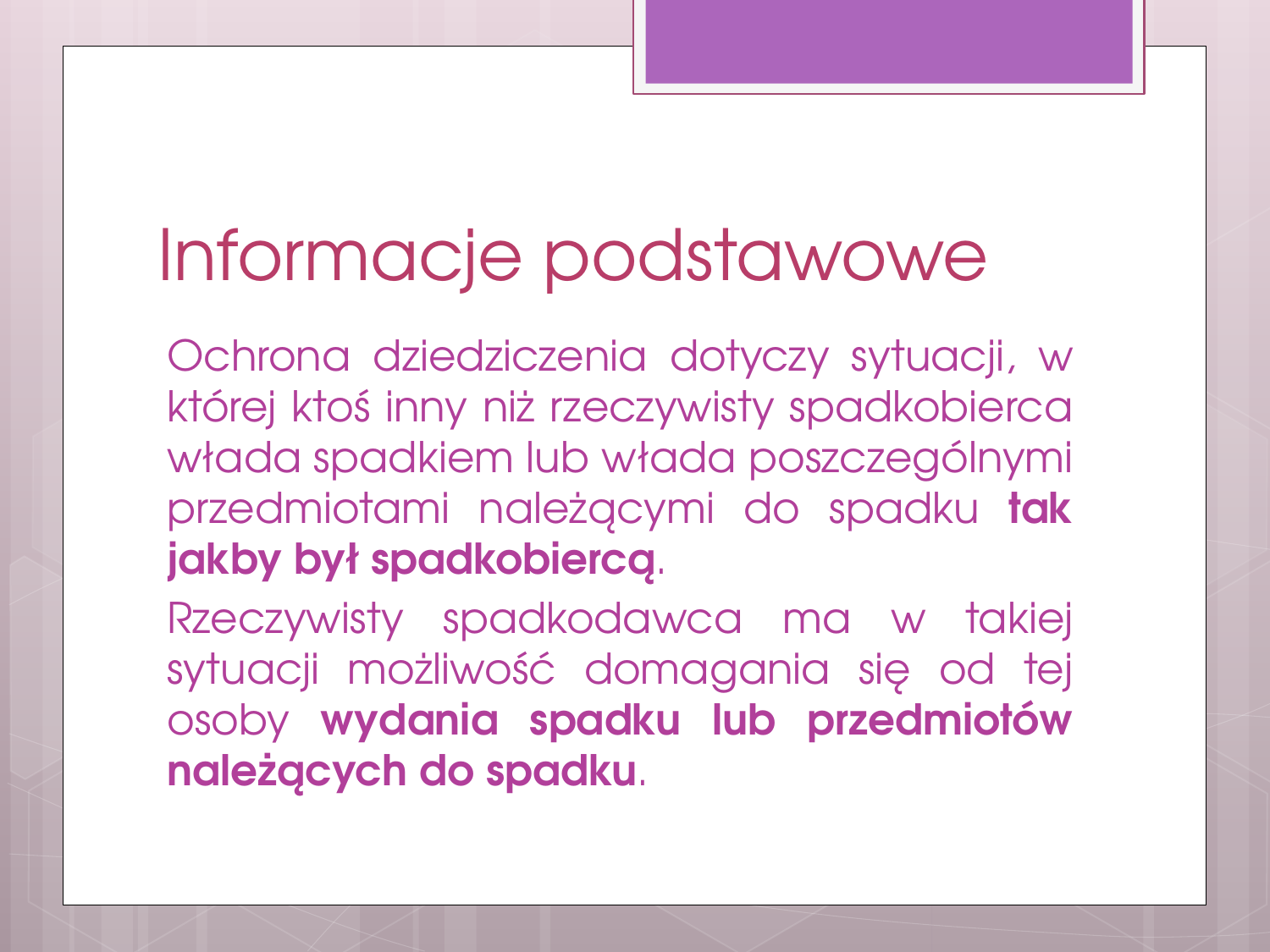

# Informacje podstawowe
Ochrona dziedziczenia dotyczy sytuacji, w której ktoś inny niż rzeczywisty spadkobierca włada spadkiem lub włada poszczególnymi przedmiotami należącymi do spadku tak jakby był spadkobiercą.
Rzeczywisty spadkodawca ma w takiej sytuacji możliwość domagania się od tej osoby wydania spadku lub przedmiotów należących do spadku.